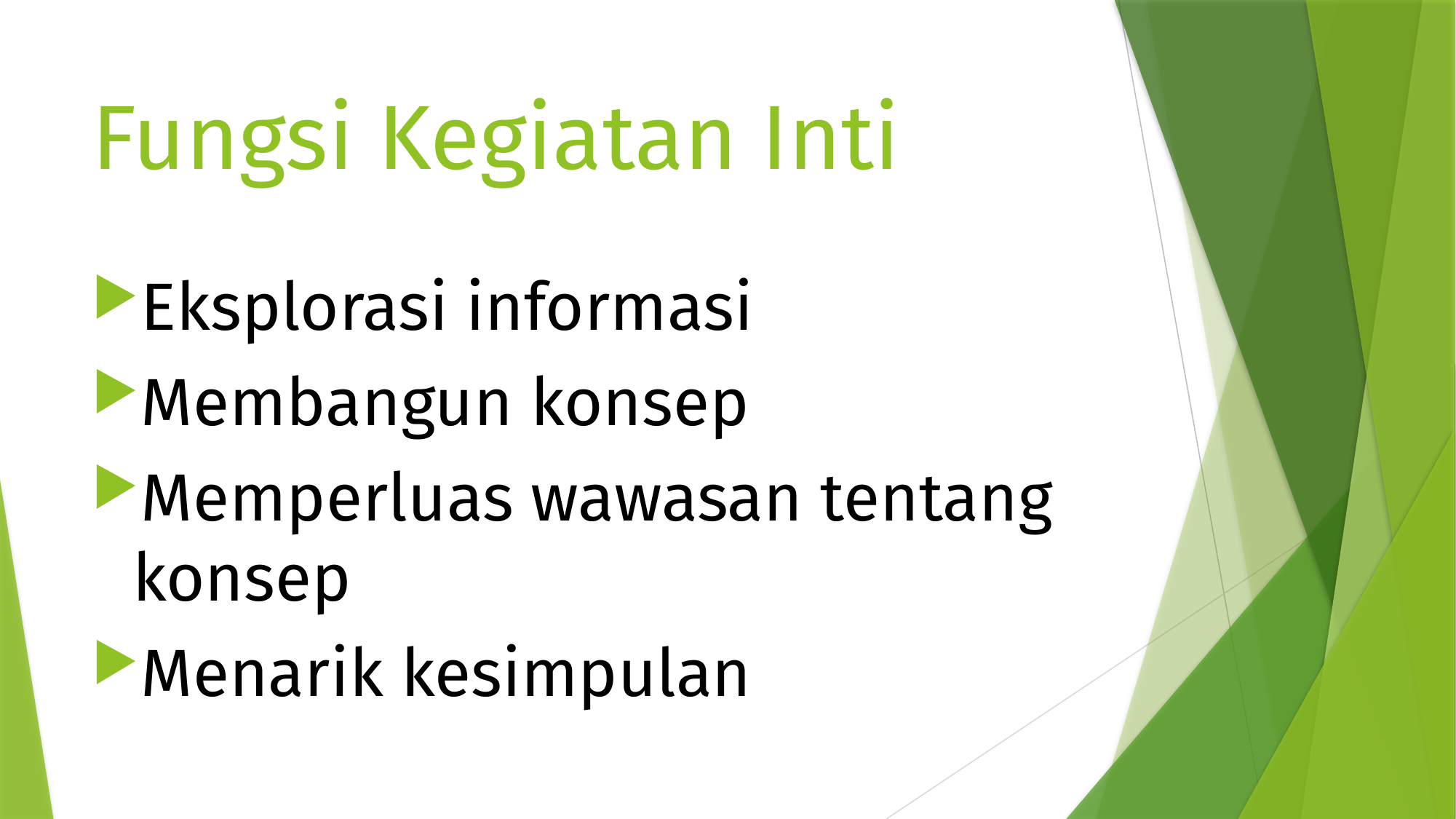

# Fungsi Kegiatan Inti
Eksplorasi informasi
Membangun konsep
Memperluas wawasan tentang konsep
Menarik kesimpulan